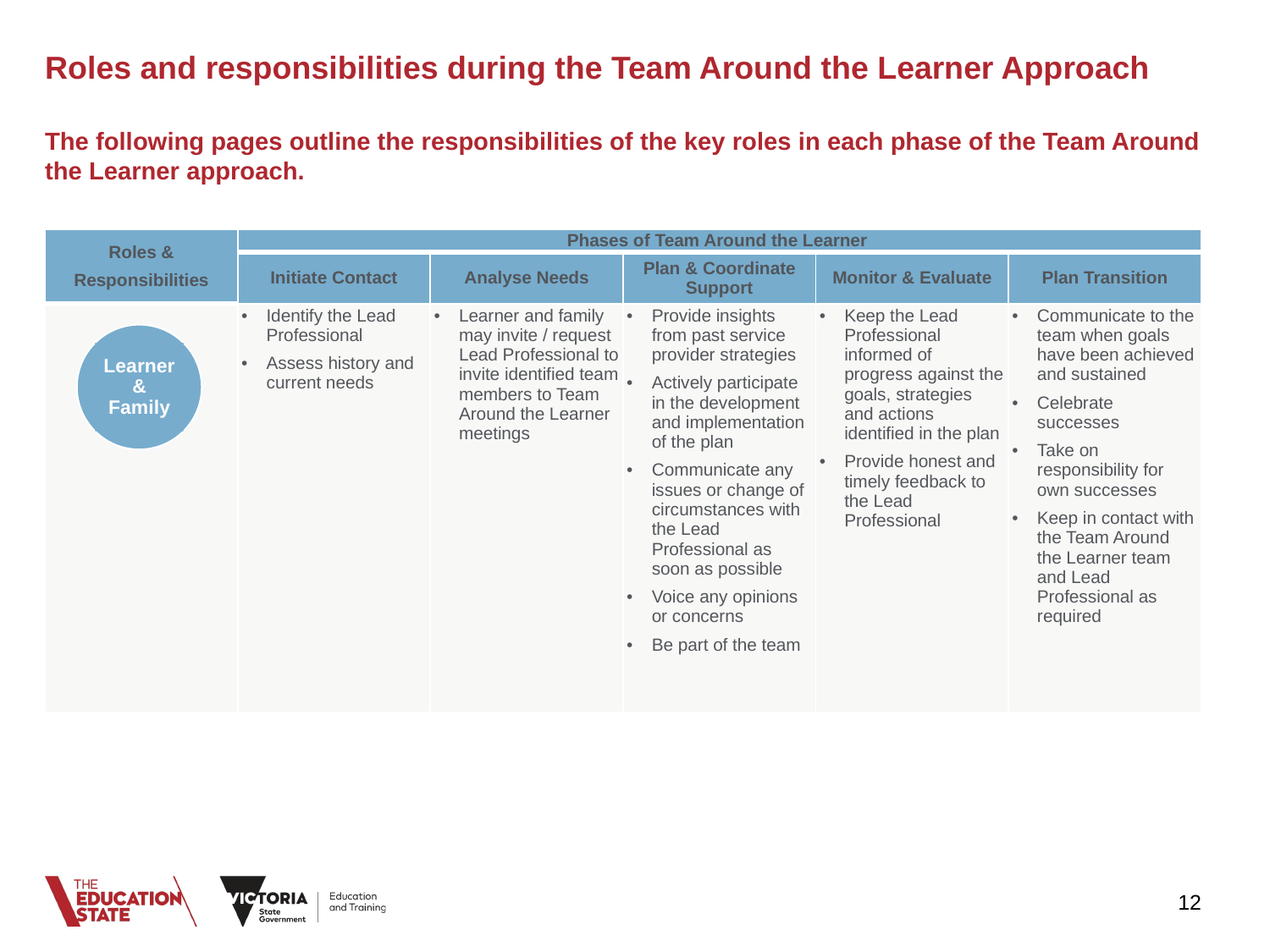

# Roles and responsibilities during the Team Around the Learner Approach
The following pages outline the responsibilities of the key roles in each phase of the Team Around the Learner approach.

| Roles & Responsibilities | Phases of Team Around the Learner |  |  |  |  |
| --- | --- | --- | --- | --- | --- |
|  | Initiate Contact | Analyse Needs | Plan & Coordinate Support | Monitor & Evaluate | Plan Transition |
|  | Identify the Lead Professional Assess history and current needs | Learner and family may invite / request Lead Professional to invite identified team members to Team Around the Learner meetings | Provide insights from past service provider strategies Actively participate in the development and implementation of the plan Communicate any issues or change of circumstances with the Lead Professional as soon as possible Voice any opinions or concerns Be part of the team | Keep the Lead Professional informed of progress against the goals, strategies and actions identified in the plan Provide honest and timely feedback to the Lead Professional | Communicate to the team when goals have been achieved and sustained Celebrate successes Take on responsibility for own successes Keep in contact with the Team Around the Learner team and Lead Professional as required |

Learner & Family